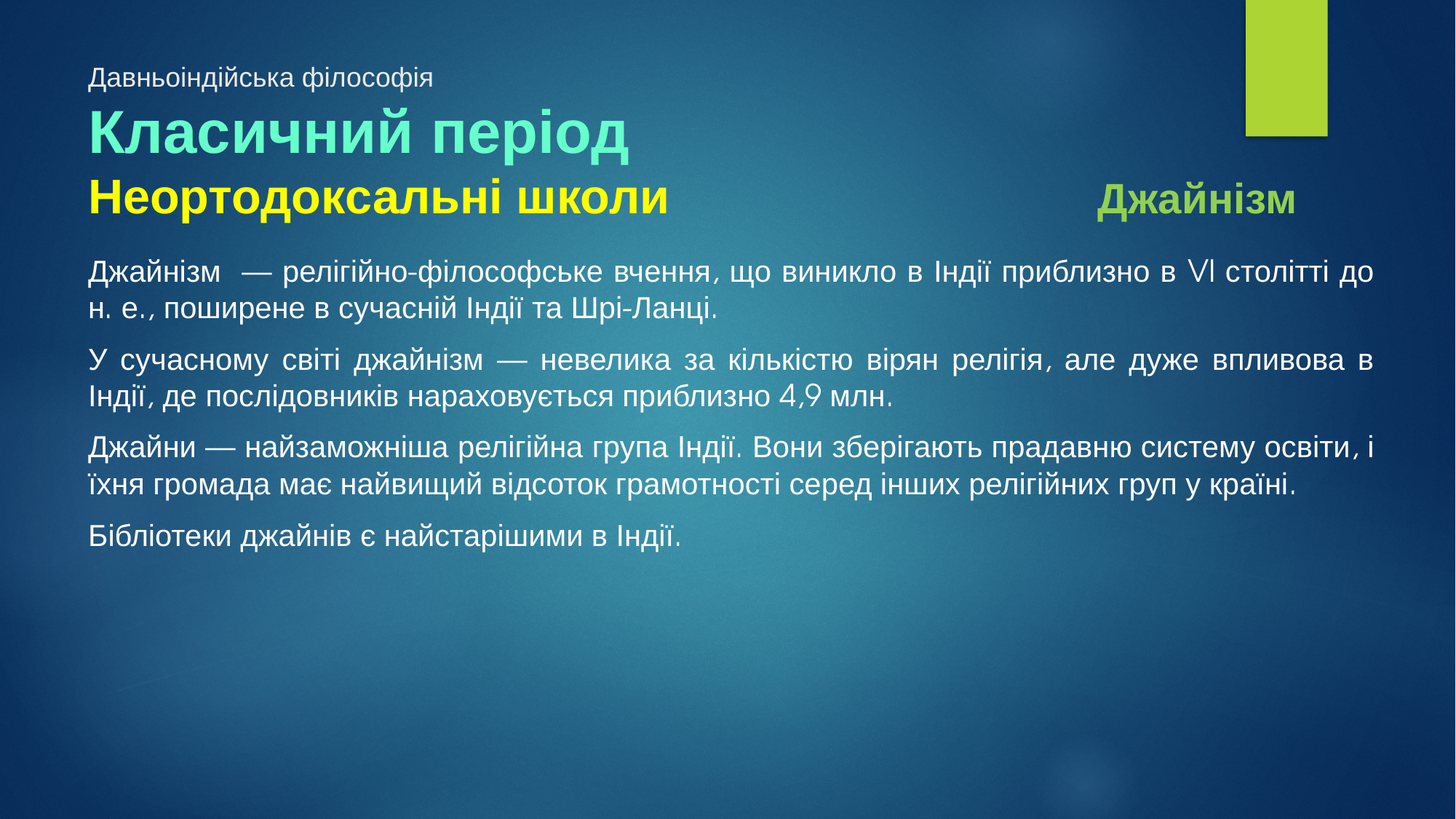

# Давньоіндійська філософія Класичний період Неортодоксальні школи             			  Джайнізм
Джайнізм  — релігійно-філософське вчення, що виникло в Індії приблизно в VI столітті до н. е., поширене в сучасній Індії та Шрі-Ланці.
У сучасному світі джайнізм — невелика за кількістю вірян релігія, але дуже впливова в Індії, де послідовників нараховується приблизно 4,9 млн.
Джайни — найзаможніша релігійна група Індії. Вони зберігають прадавню систему освіти, і їхня громада має найвищий відсоток грамотності серед інших релігійних груп у країні.
Бібліотеки джайнів є найстарішими в Індії.